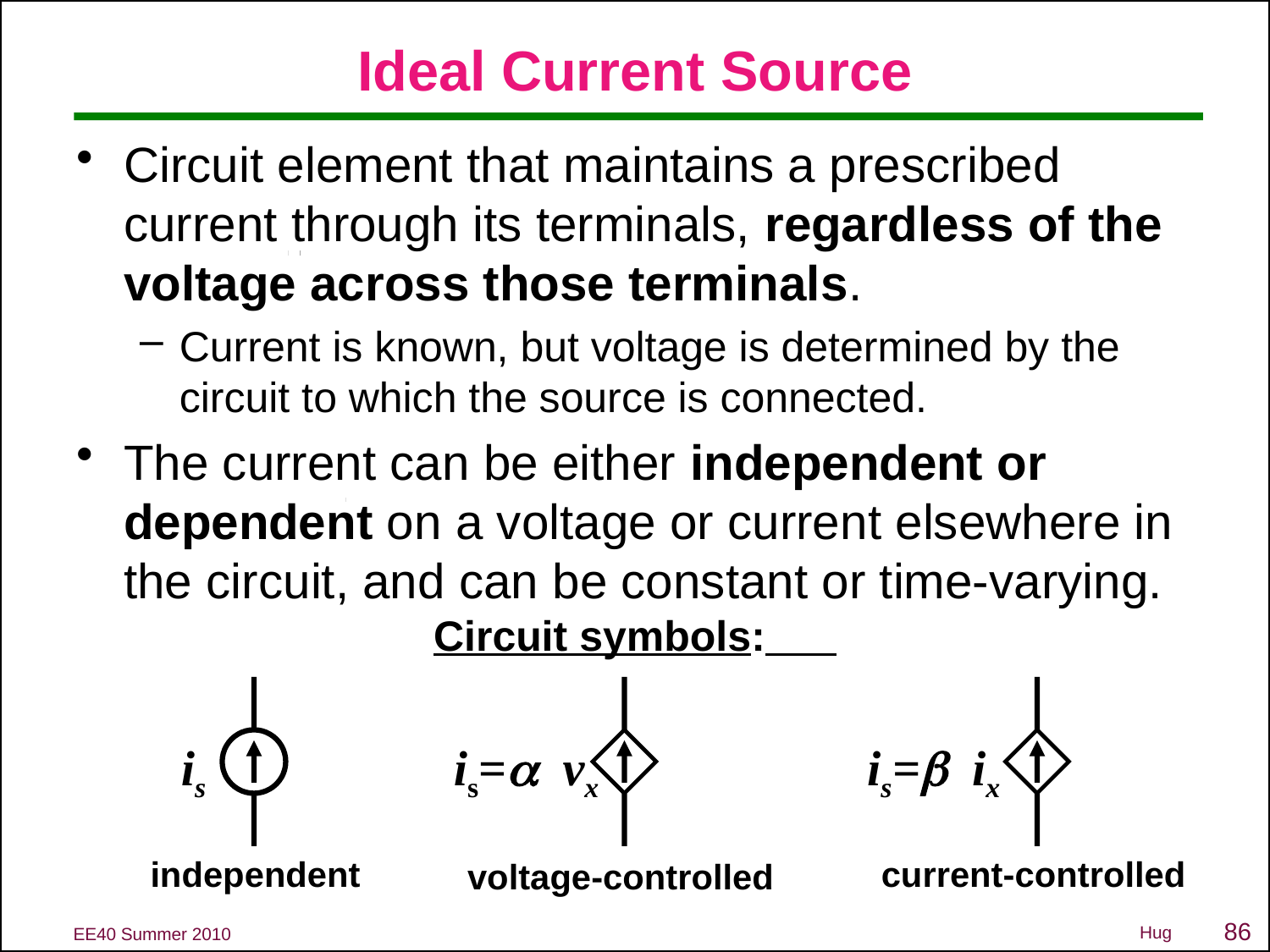

# Ideal Current Source
Circuit element that maintains a prescribed current through its terminals, regardless of the voltage across those terminals.
Current is known, but voltage is determined by the circuit to which the source is connected.
The current can be either independent or dependent on a voltage or current elsewhere in the circuit, and can be constant or time-varying.
Circuit symbols:

is

is=α vx

is=β ix

independent
current-controlled
voltage-controlled